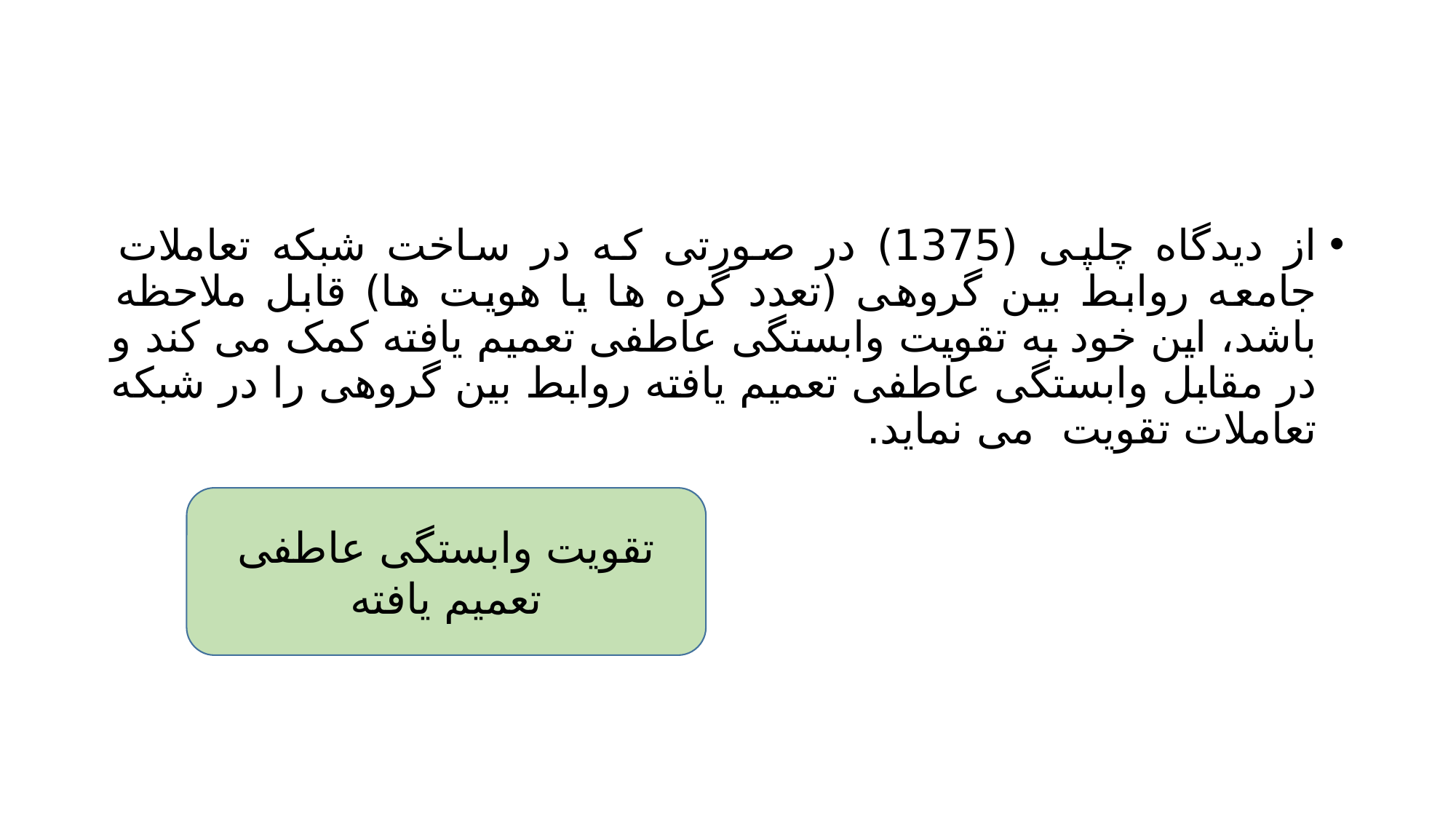

#
از دیدگاه چلپی (1375) در صورتی که در ساخت شبکه تعاملات جامعه روابط بین گروهی (تعدد گره ها یا هویت ها) قابل ملاحظه باشد، این خود به تقویت وابستگی عاطفی تعمیم یافته کمک می کند و در مقابل وابستگی عاطفی تعمیم یافته روابط بین گروهی را در شبکه تعاملات تقویت  می نماید.
تقویت وابستگی عاطفی تعمیم یافته